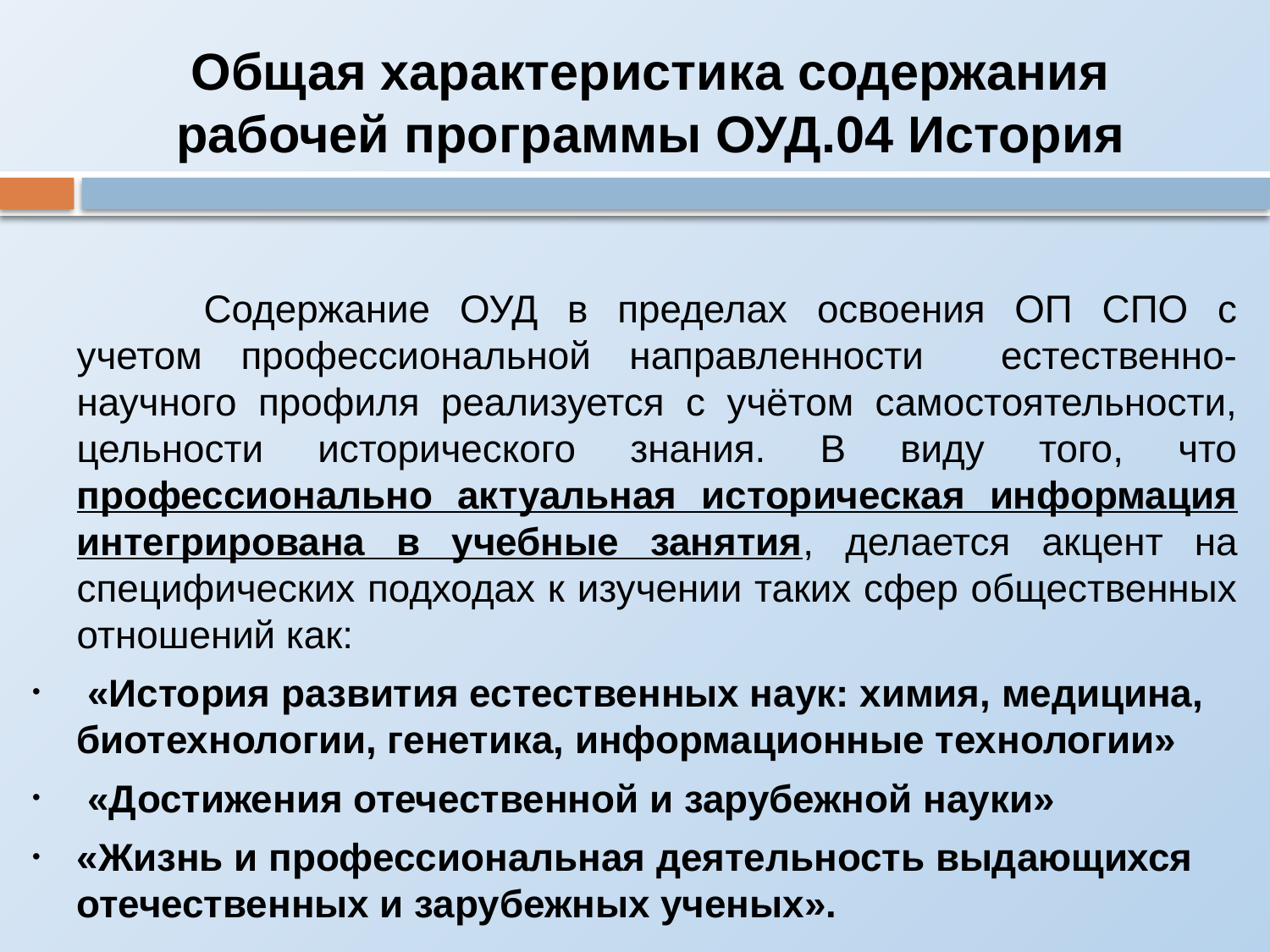

# Общая характеристика содержания рабочей программы ОУД.04 История
		Содержание ОУД в пределах освоения ОП СПО с учетом профессиональной направленности  естественно-научного профиля реализуется с учётом самостоятельности, цельности исторического знания. В виду того, что профессионально актуальная историческая информация интегрирована в учебные занятия, делается акцент на специфических подходах к изучении таких сфер общественных отношений как:
 «История развития естественных наук: химия, медицина, биотехнологии, генетика, информационные технологии»
 «Достижения отечественной и зарубежной науки»
«Жизнь и профессиональная деятельность выдающихся отечественных и зарубежных ученых».

«Производственная, инженерная и информационная сферы деятельности»,
«История результатов научно-технического прогресса»,
 «Достижения промышленности, инженерии, механики».